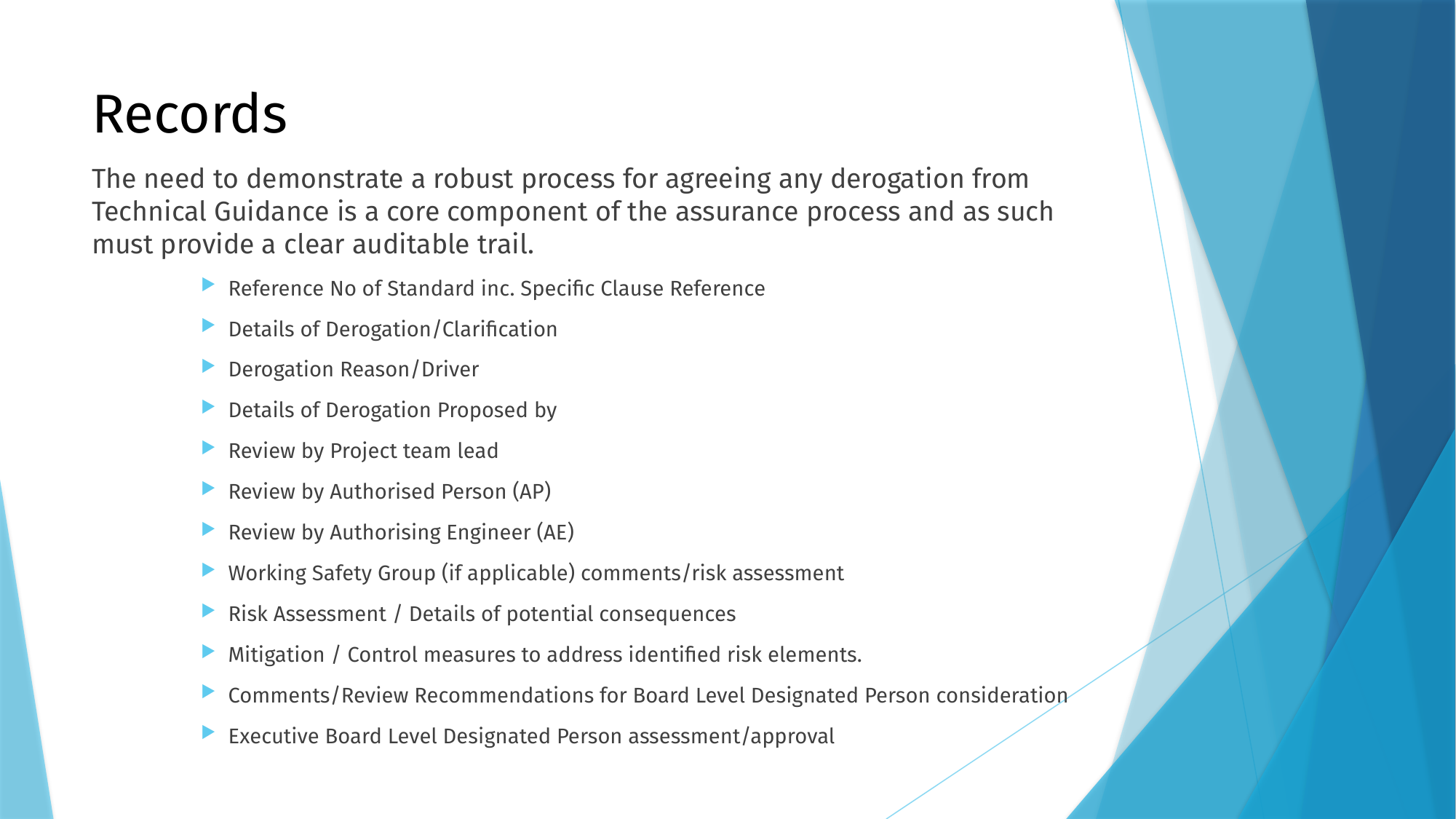

# Records
The need to demonstrate a robust process for agreeing any derogation from Technical Guidance is a core component of the assurance process and as such must provide a clear auditable trail.
Reference No of Standard inc. Specific Clause Reference
Details of Derogation/Clarification
Derogation Reason/Driver
Details of Derogation Proposed by
Review by Project team lead
Review by Authorised Person (AP)
Review by Authorising Engineer (AE)
Working Safety Group (if applicable) comments/risk assessment
Risk Assessment / Details of potential consequences
Mitigation / Control measures to address identified risk elements.
Comments/Review Recommendations for Board Level Designated Person consideration
Executive Board Level Designated Person assessment/approval